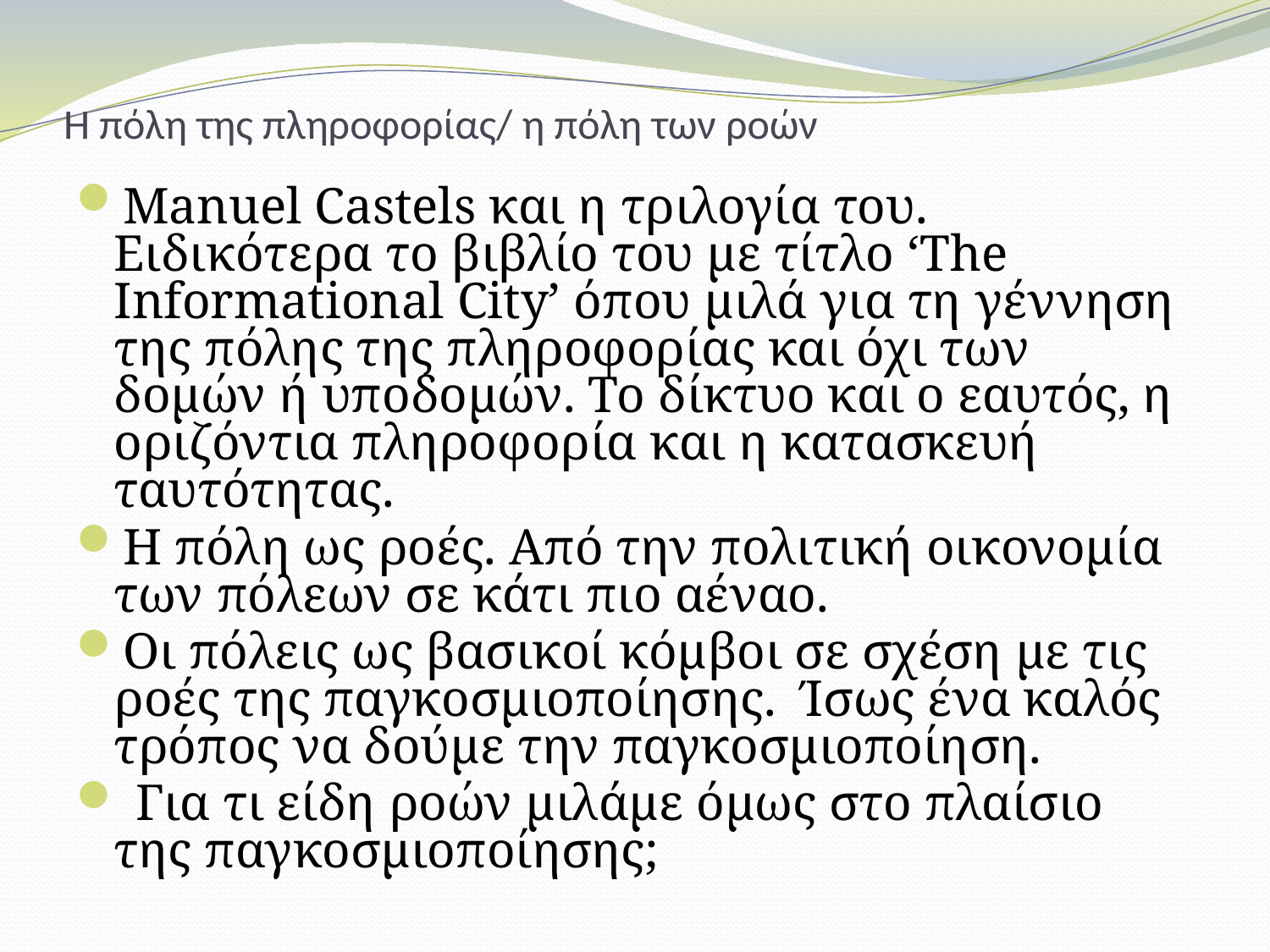

# Η πόλη της πληροφορίας/ η πόλη των ροών
Manuel Castels και η τριλογία του. Ειδικότερα το βιβλίο του με τίτλο ‘The Informational City’ όπου μιλά για τη γέννηση της πόλης της πληροφορίας και όχι των δομών ή υποδομών. Το δίκτυο και ο εαυτός, η οριζόντια πληροφορία και η κατασκευή ταυτότητας.
Η πόλη ως ροές. Από την πολιτική οικονομία των πόλεων σε κάτι πιο αέναο.
Οι πόλεις ως βασικοί κόμβοι σε σχέση με τις ροές της παγκοσμιοποίησης.  Ίσως ένα καλός τρόπος να δούμε την παγκοσμιοποίηση.
 Για τι είδη ροών μιλάμε όμως στο πλαίσιο της παγκοσμιοποίησης;